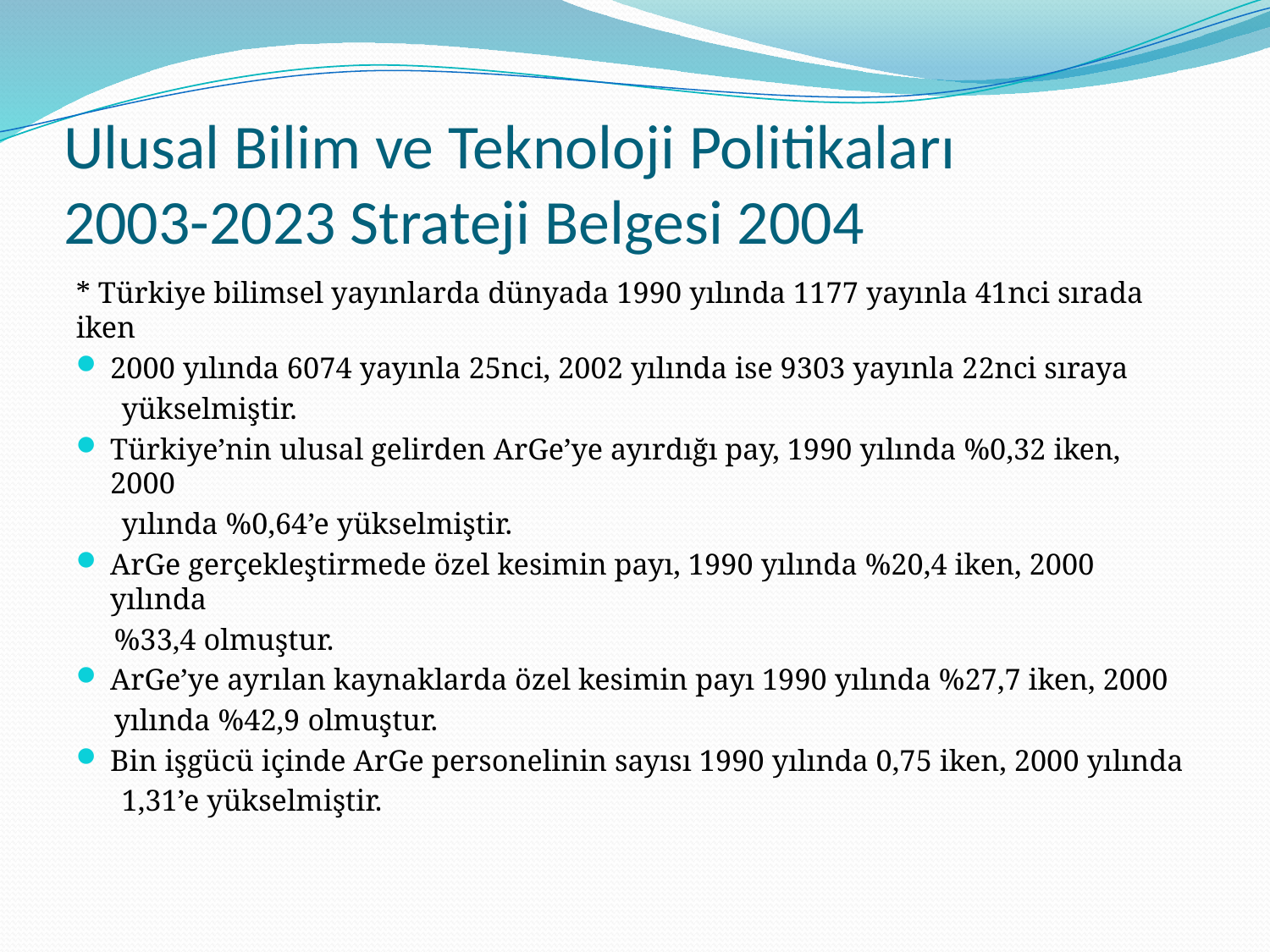

# Ulusal Bilim ve Teknoloji Politikaları 2003-2023 Strateji Belgesi 2004
* Türkiye bilimsel yayınlarda dünyada 1990 yılında 1177 yayınla 41nci sırada iken
2000 yılında 6074 yayınla 25nci, 2002 yılında ise 9303 yayınla 22nci sıraya
      yükselmiştir.
Türkiye’nin ulusal gelirden ArGe’ye ayırdığı pay, 1990 yılında %0,32 iken, 2000
      yılında %0,64’e yükselmiştir.
ArGe gerçekleştirmede özel kesimin payı, 1990 yılında %20,4 iken, 2000 yılında
     %33,4 olmuştur.
ArGe’ye ayrılan kaynaklarda özel kesimin payı 1990 yılında %27,7 iken, 2000
     yılında %42,9 olmuştur.
Bin işgücü içinde ArGe personelinin sayısı 1990 yılında 0,75 iken, 2000 yılında
      1,31’e yükselmiştir.